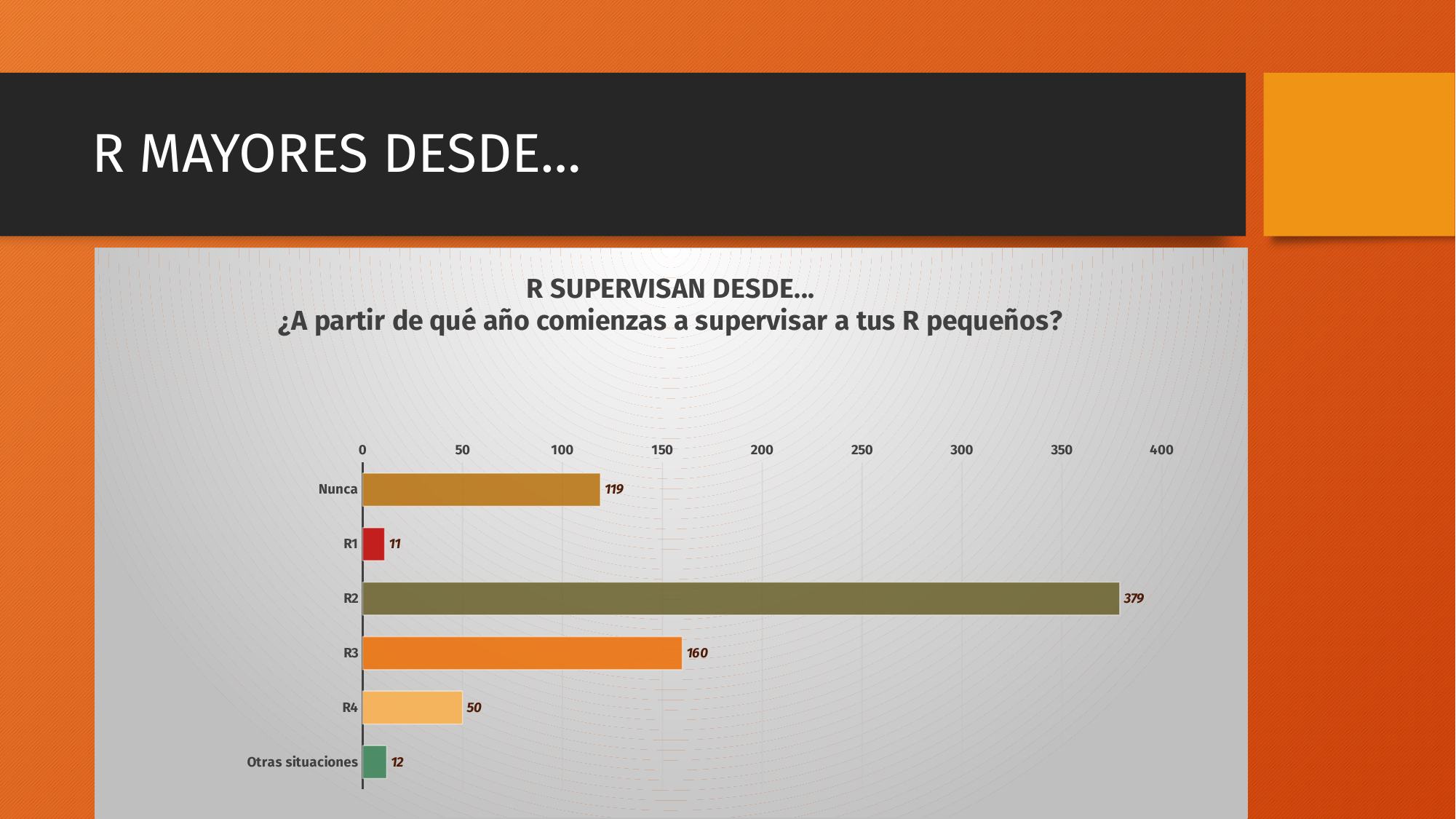

# R MAYORES DESDE…

### Chart: R SUPERVISAN DESDE...
¿A partir de qué año comienzas a supervisar a tus R pequeños?

| Category |  |
|---|---|
| Nunca | 119.0 |
| R1 | 11.0 |
| R2 | 379.0 |
| R3 | 160.0 |
| R4 | 50.0 |
| Otras situaciones | 12.0 |